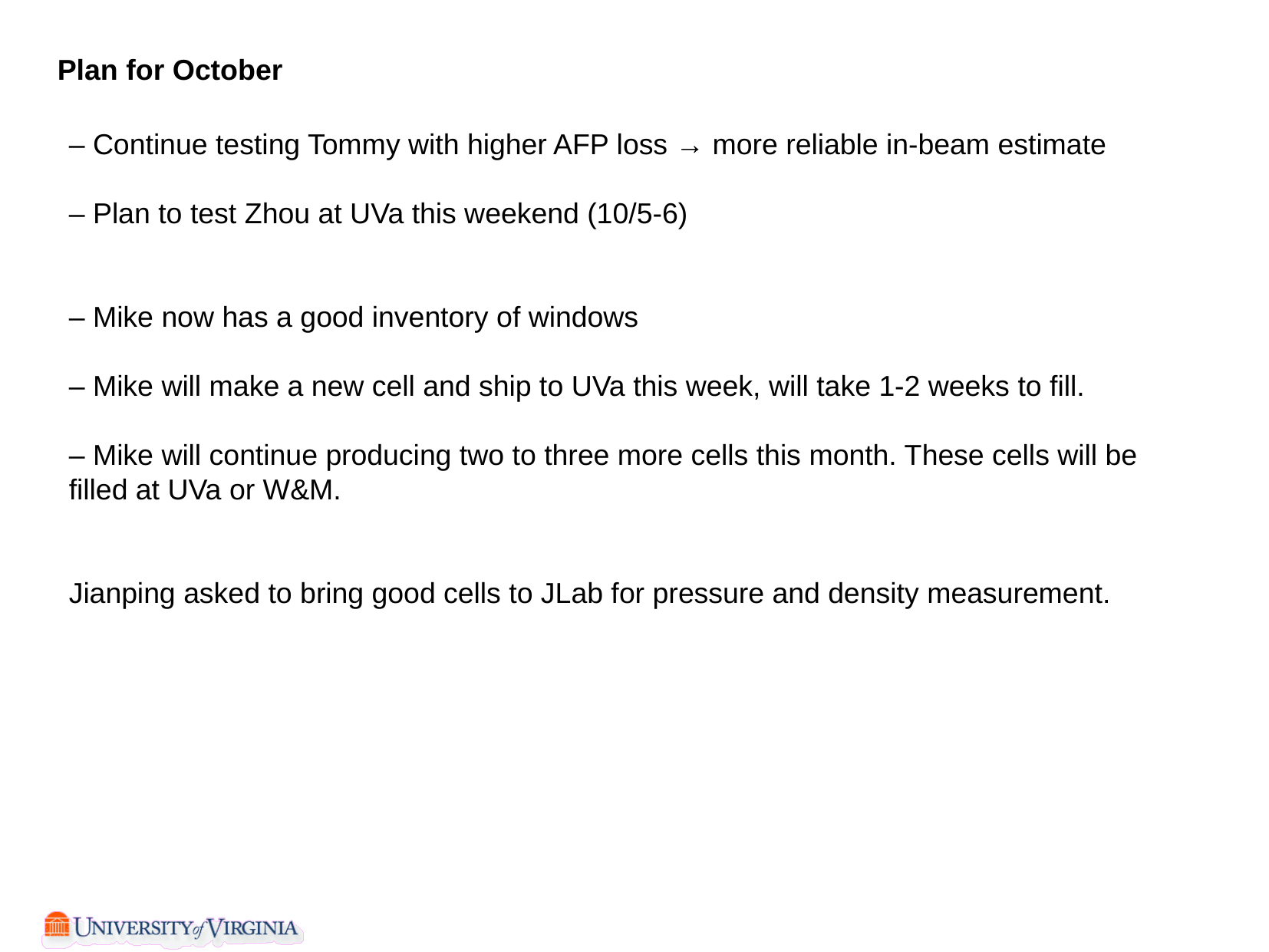

Plan for October
– Continue testing Tommy with higher AFP loss → more reliable in-beam estimate

– Plan to test Zhou at UVa this weekend (10/5-6)

– Mike now has a good inventory of windows

– Mike will make a new cell and ship to UVa this week, will take 1-2 weeks to fill.

– Mike will continue producing two to three more cells this month. These cells will be filled at UVa or W&M.

Jianping asked to bring good cells to JLab for pressure and density measurement.